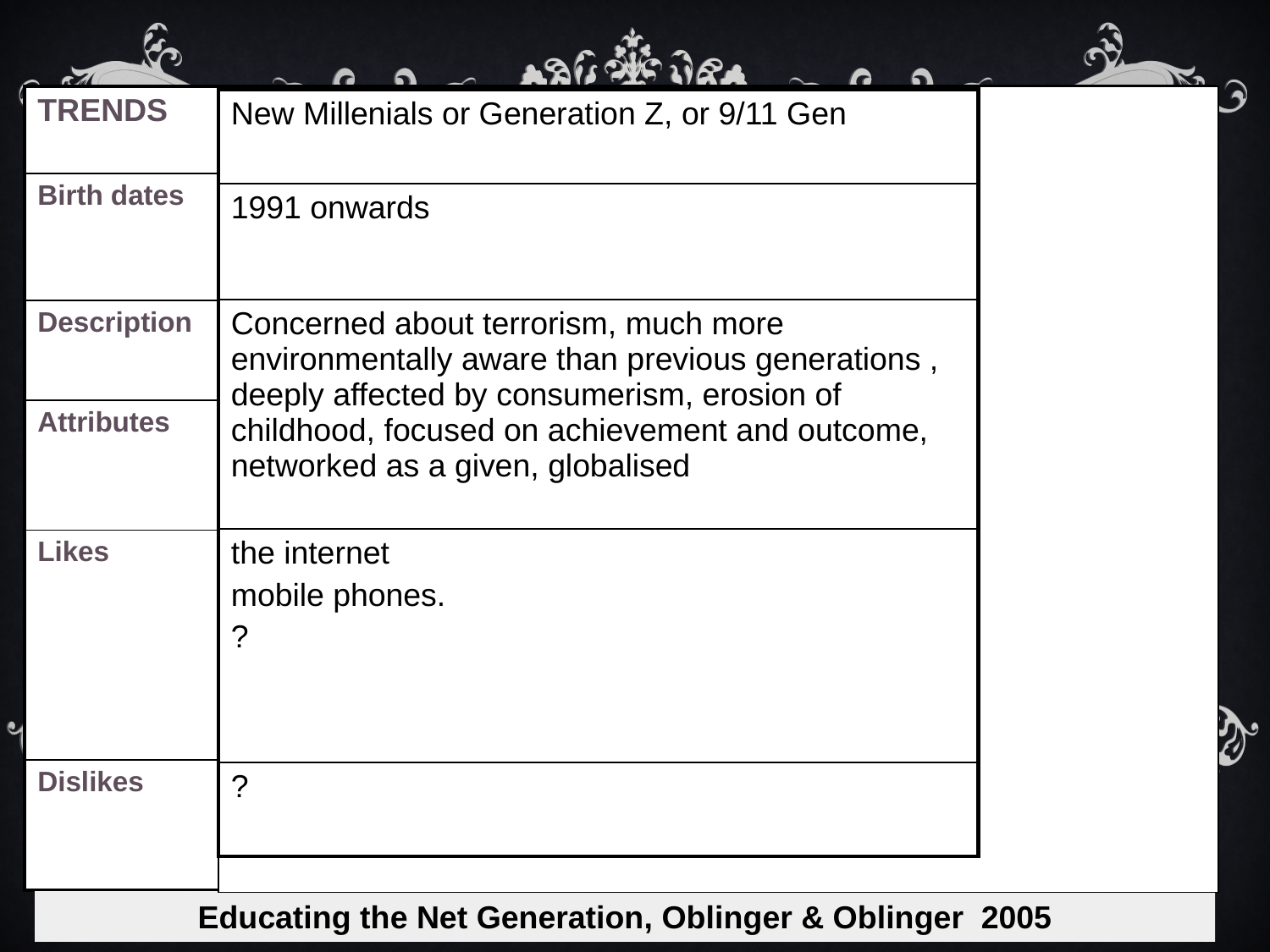

| TRENDS | Baby Boomers | Matures | Generation X | Net Generation |
| --- | --- | --- | --- | --- |
| Birth dates | 1946-1964 | 1900-1946 | 1965-1982 (43 – 26) | 1982-1991 (18-26:HE entry 2008/9) |
| Description | Me generation | Greatest generation | Latchkey generation | Millennials |
| Attributes | Optimistic, workaholic | Command & Control, self-sacrifice | Independent, sceptical | Hopeful, determined |
| Likes | Responsibility, work ethic, can-do attitude | Respect for authority, family, community involvement | Freedom, multitasking, work-life balance | Public activism, latest technology, parents |
| Dislikes | Laziness, turning 50 | Waste, technology | Red tape, hype | Anything slow, negativity |

| New Millenials or Generation Z, or 9/11 Gen |
| --- |
| 1991 onwards |
| Concerned about terrorism, much more environmentally aware than previous generations , deeply affected by consumerism, erosion of childhood, focused on achievement and outcome, networked as a given, globalised |
| the internet mobile phones. ? |
| ? |
Educating the Net Generation, Oblinger & Oblinger  2005